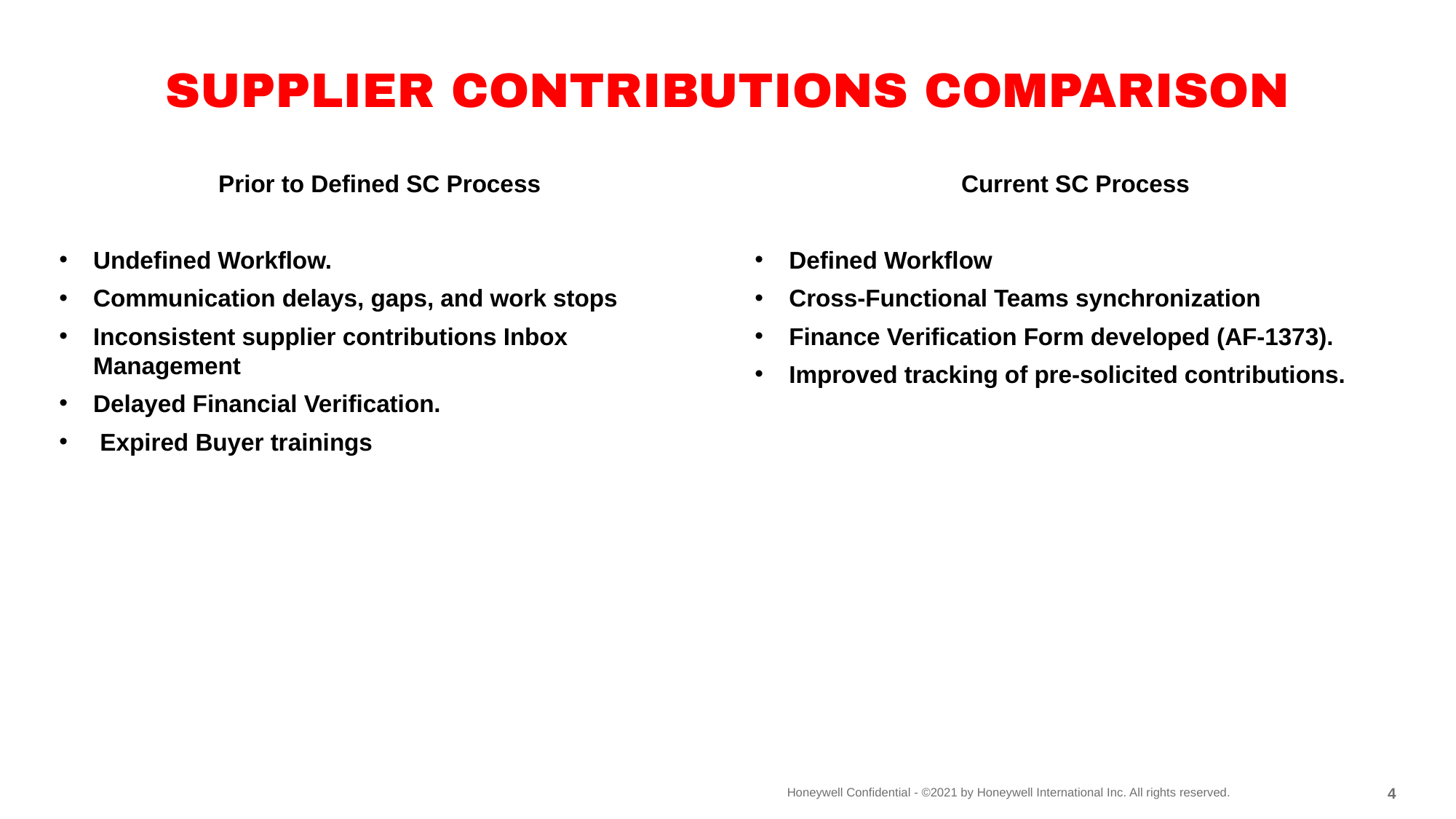

# Supplier Contributions Comparison
Prior to Defined SC Process

Undefined Workflow.
Communication delays, gaps, and work stops
Inconsistent supplier contributions Inbox Management
Delayed Financial Verification.
 Expired Buyer trainings

Current SC Process

Defined Workflow
Cross-Functional Teams synchronization
Finance Verification Form developed (AF-1373).
Improved tracking of pre-solicited contributions.
4